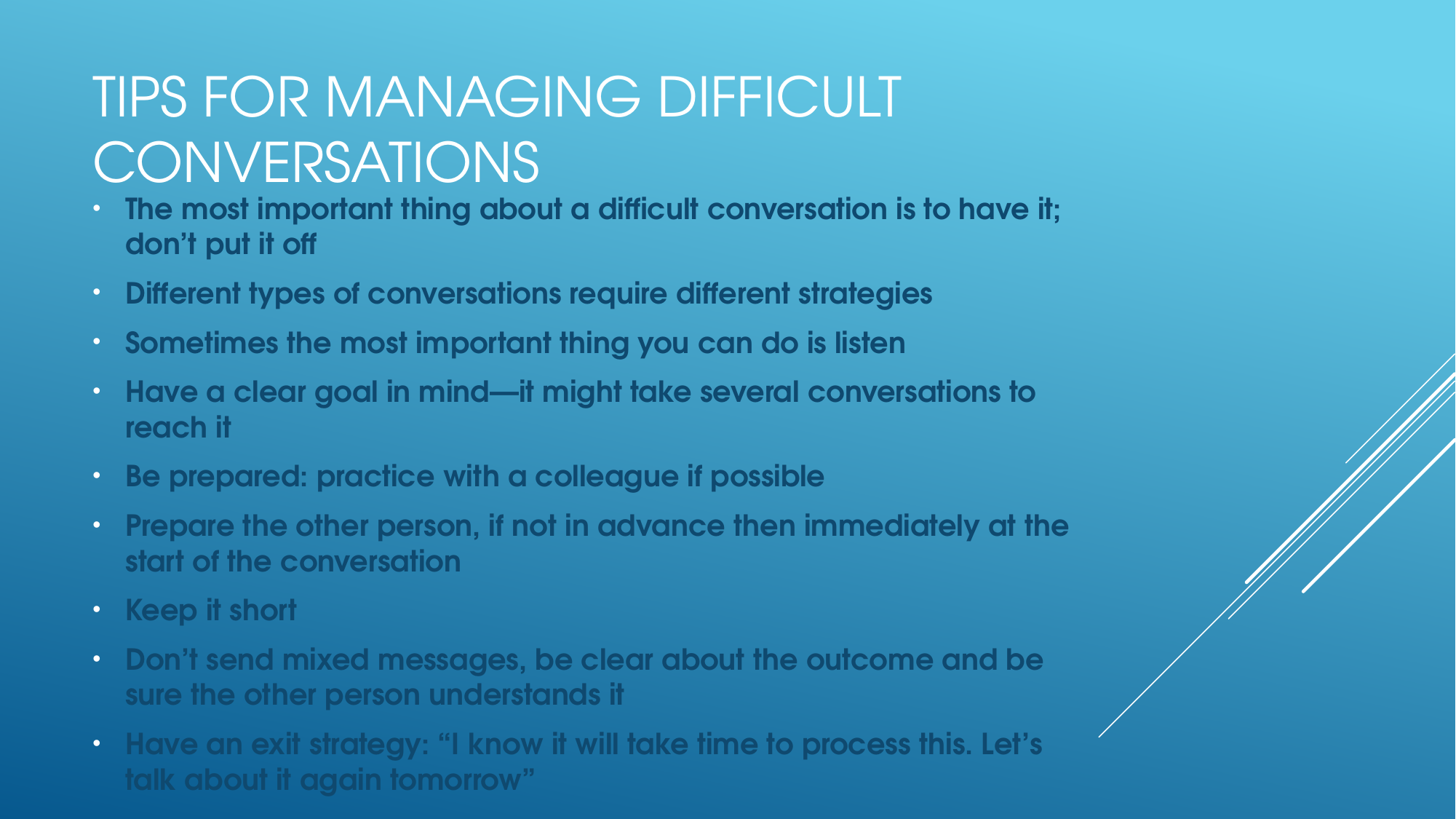

# Tips for Managing difficult Conversations
The most important thing about a difficult conversation is to have it; don’t put it off
Different types of conversations require different strategies
Sometimes the most important thing you can do is listen
Have a clear goal in mind—it might take several conversations to reach it
Be prepared: practice with a colleague if possible
Prepare the other person, if not in advance then immediately at the start of the conversation
Keep it short
Don’t send mixed messages, be clear about the outcome and be sure the other person understands it
Have an exit strategy: “I know it will take time to process this. Let’s talk about it again tomorrow”